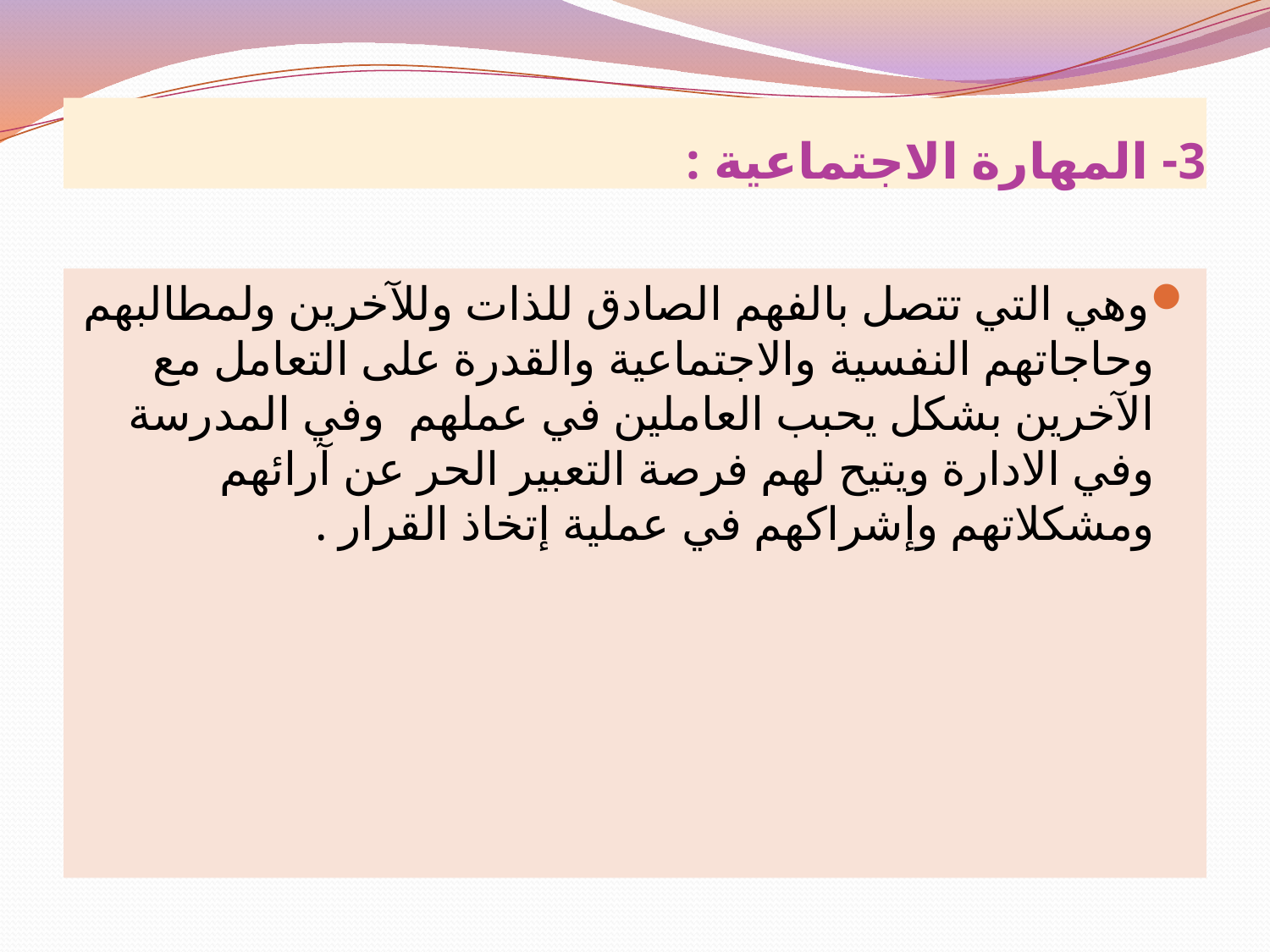

# 3- المهارة الاجتماعية :
وهي التي تتصل بالفهم الصادق للذات وللآخرين ولمطالبهم وحاجاتهم النفسية والاجتماعية والقدرة على التعامل مع الآخرين بشكل يحبب العاملين في عملهم  وفي المدرسة وفي الادارة ويتيح لهم فرصة التعبير الحر عن آرائهم  ومشكلاتهم وإشراكهم في عملية إتخاذ القرار .